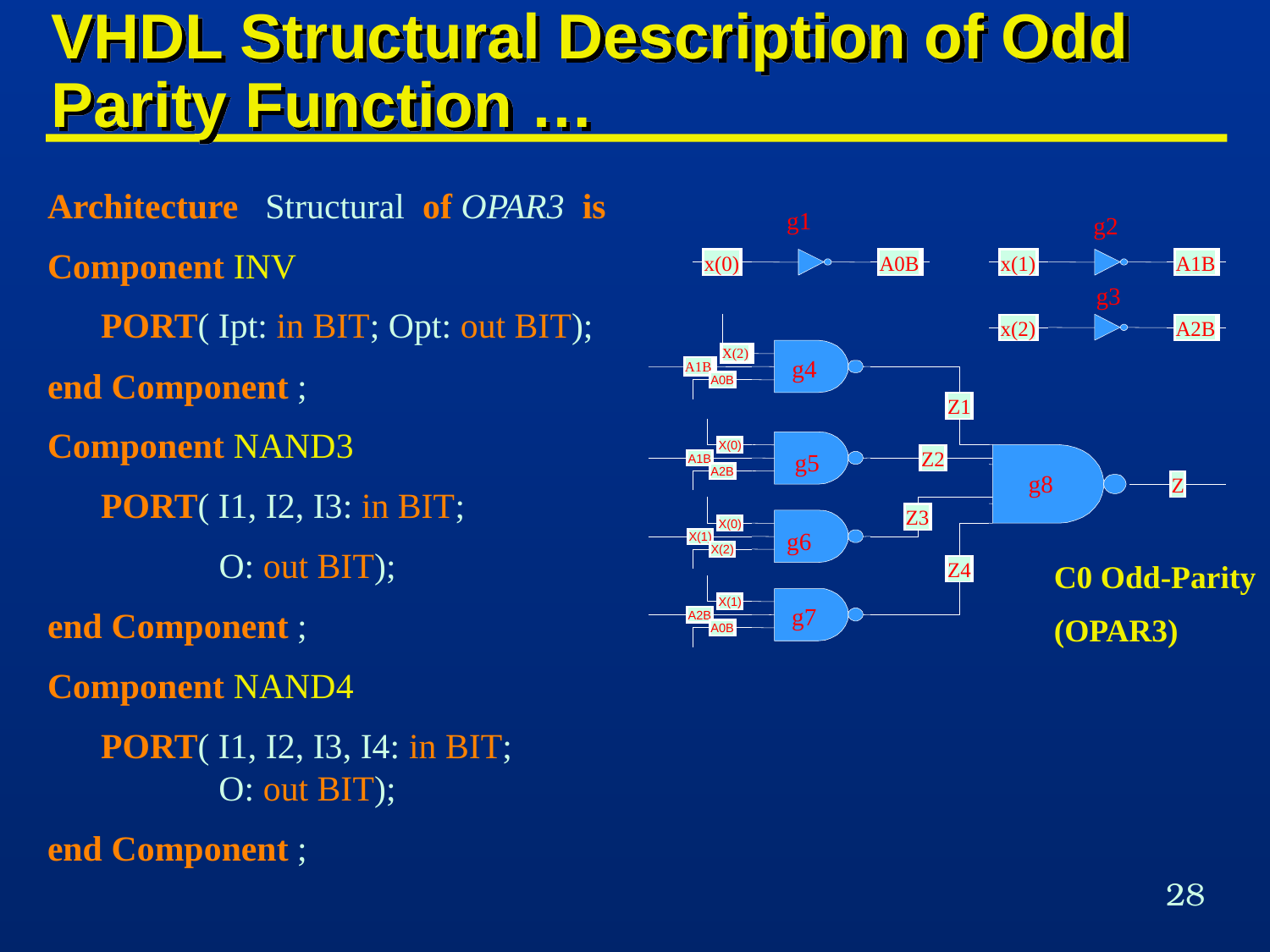

# VHDL Structural Description of Odd Parity Function …
Architecture   Structural  of OPAR3  is
Component INV
      PORT( Ipt: in BIT; Opt: out BIT);
end Component ;
Component NAND3
      PORT( I1, I2, I3: in BIT;
	     O: out BIT);
end Component ;
Component NAND4
      PORT( I1, I2, I3, I4: in BIT; 		     O: out BIT);
end Component ;
g1
g2

x(0)
A0B
x(1)
A1B

g3

x(2)
A2B

X(2)
g4

A1B

A0B

Z1

X(0)

Z2
g5

A1B

g8

A2B

Z

Z3

X(0)

g6

X(1)

X(2)

C0 Odd-Parity
(OPAR3)

Z4

X(1)
g7

A2B

A0B